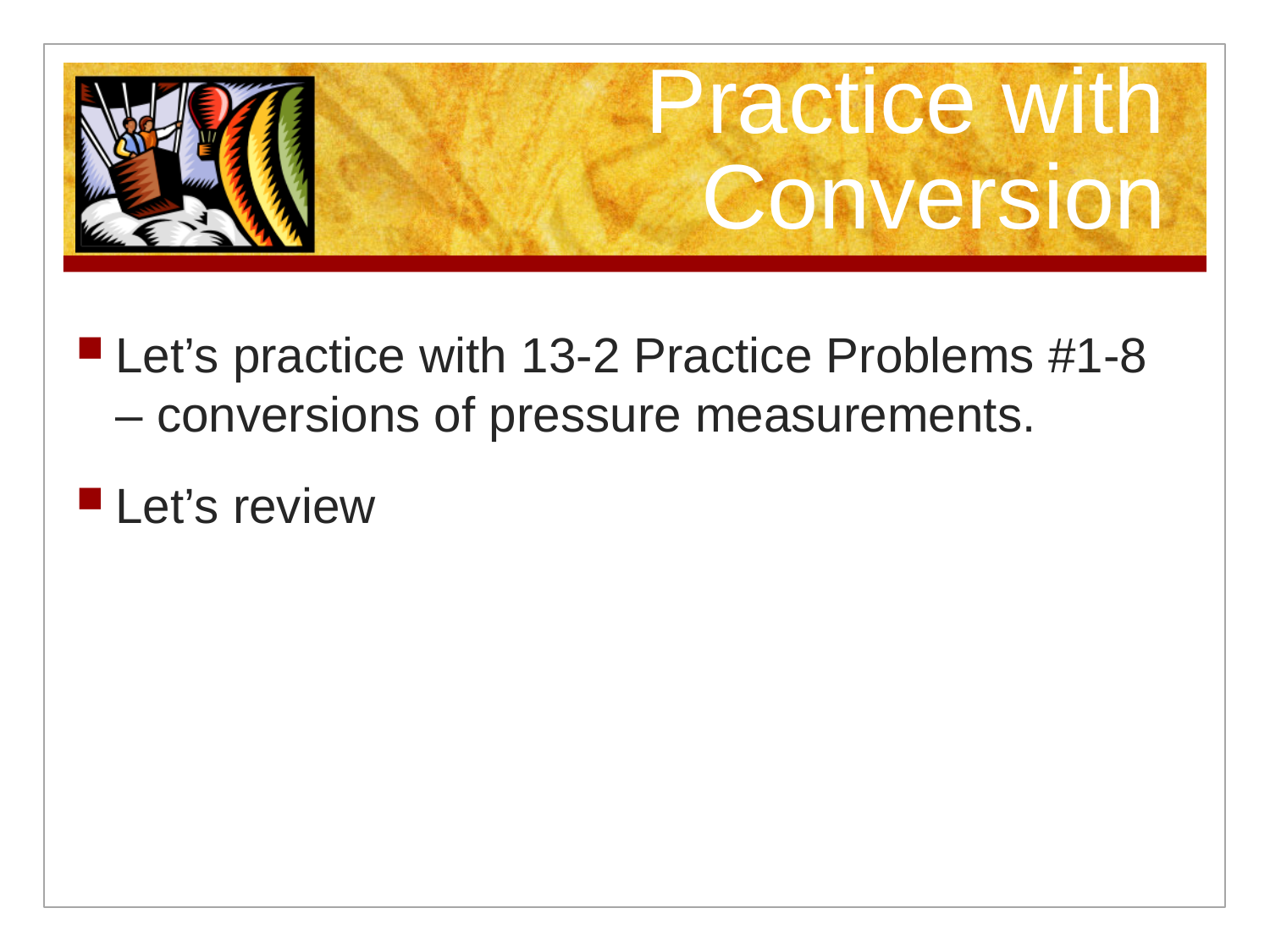

# Practice with Conversion
Let’s practice with 13-2 Practice Problems #1-8 – conversions of pressure measurements.
Let’s review